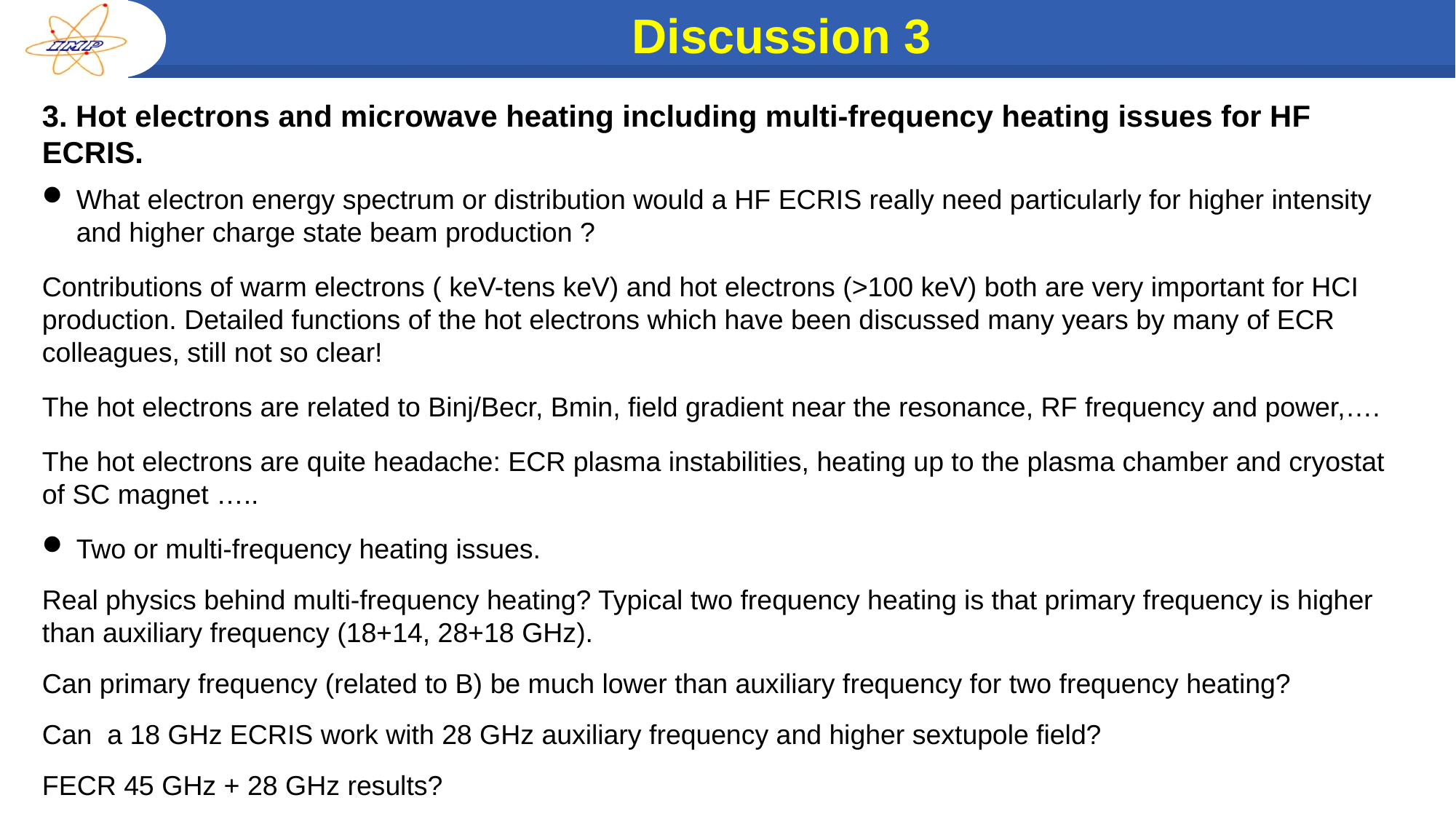

Discussion 3
3. Hot electrons and microwave heating including multi-frequency heating issues for HF ECRIS.
What electron energy spectrum or distribution would a HF ECRIS really need particularly for higher intensity and higher charge state beam production ?
Contributions of warm electrons ( keV-tens keV) and hot electrons (>100 keV) both are very important for HCI production. Detailed functions of the hot electrons which have been discussed many years by many of ECR colleagues, still not so clear!
The hot electrons are related to Binj/Becr, Bmin, field gradient near the resonance, RF frequency and power,….
The hot electrons are quite headache: ECR plasma instabilities, heating up to the plasma chamber and cryostat of SC magnet …..
Two or multi-frequency heating issues.
Real physics behind multi-frequency heating? Typical two frequency heating is that primary frequency is higher than auxiliary frequency (18+14, 28+18 GHz).
Can primary frequency (related to B) be much lower than auxiliary frequency for two frequency heating?
Can  a 18 GHz ECRIS work with 28 GHz auxiliary frequency and higher sextupole field?
FECR 45 GHz + 28 GHz results?